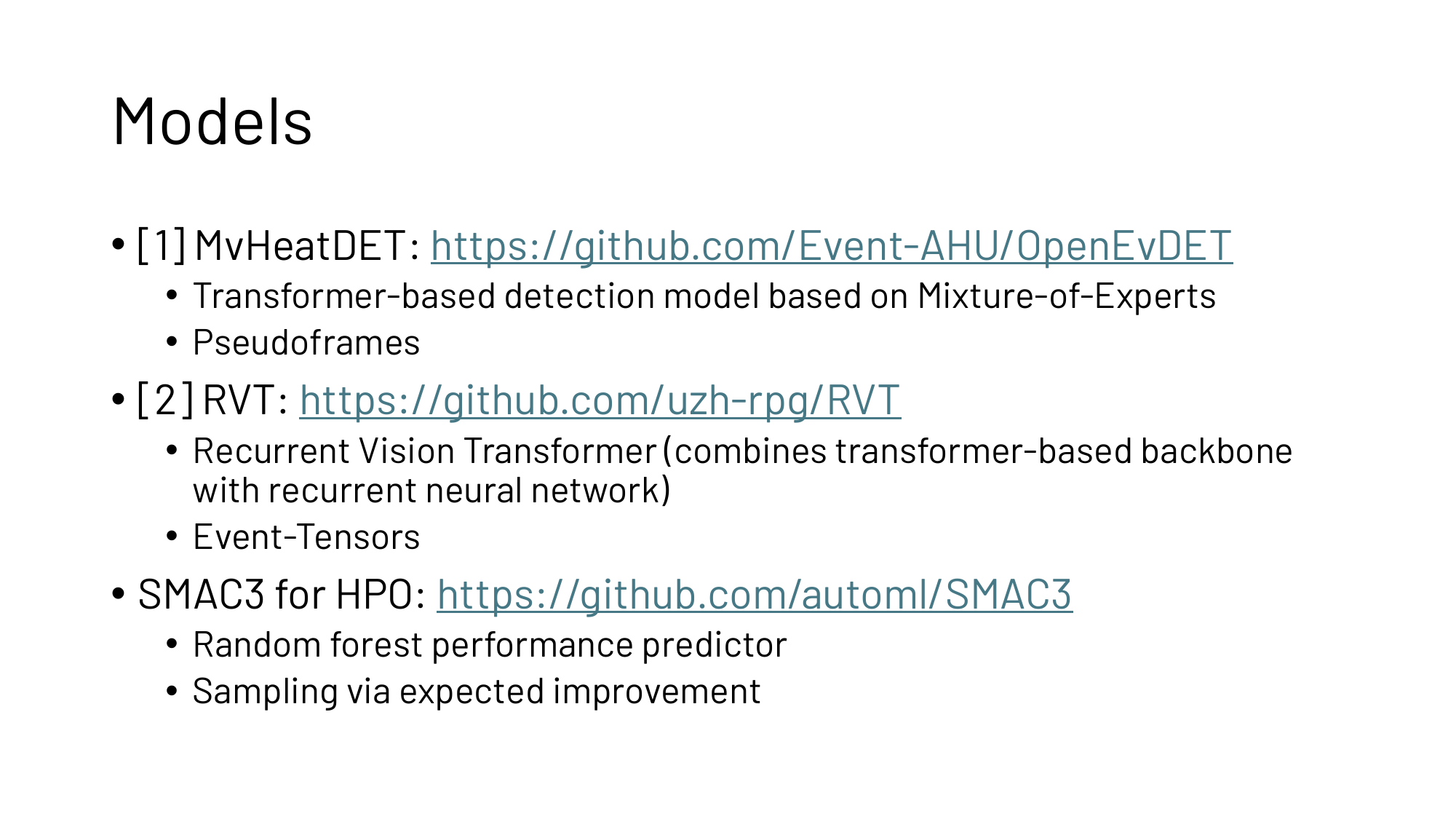

# Models
[1] MvHeatDET: https://github.com/Event-AHU/OpenEvDET
Transformer-based detection model based on Mixture-of-Experts
Pseudoframes
[2] RVT: https://github.com/uzh-rpg/RVT
Recurrent Vision Transformer (combines transformer-based backbone with recurrent neural network)
Event-Tensors
SMAC3 for HPO: https://github.com/automl/SMAC3
Random forest performance predictor
Sampling via expected improvement